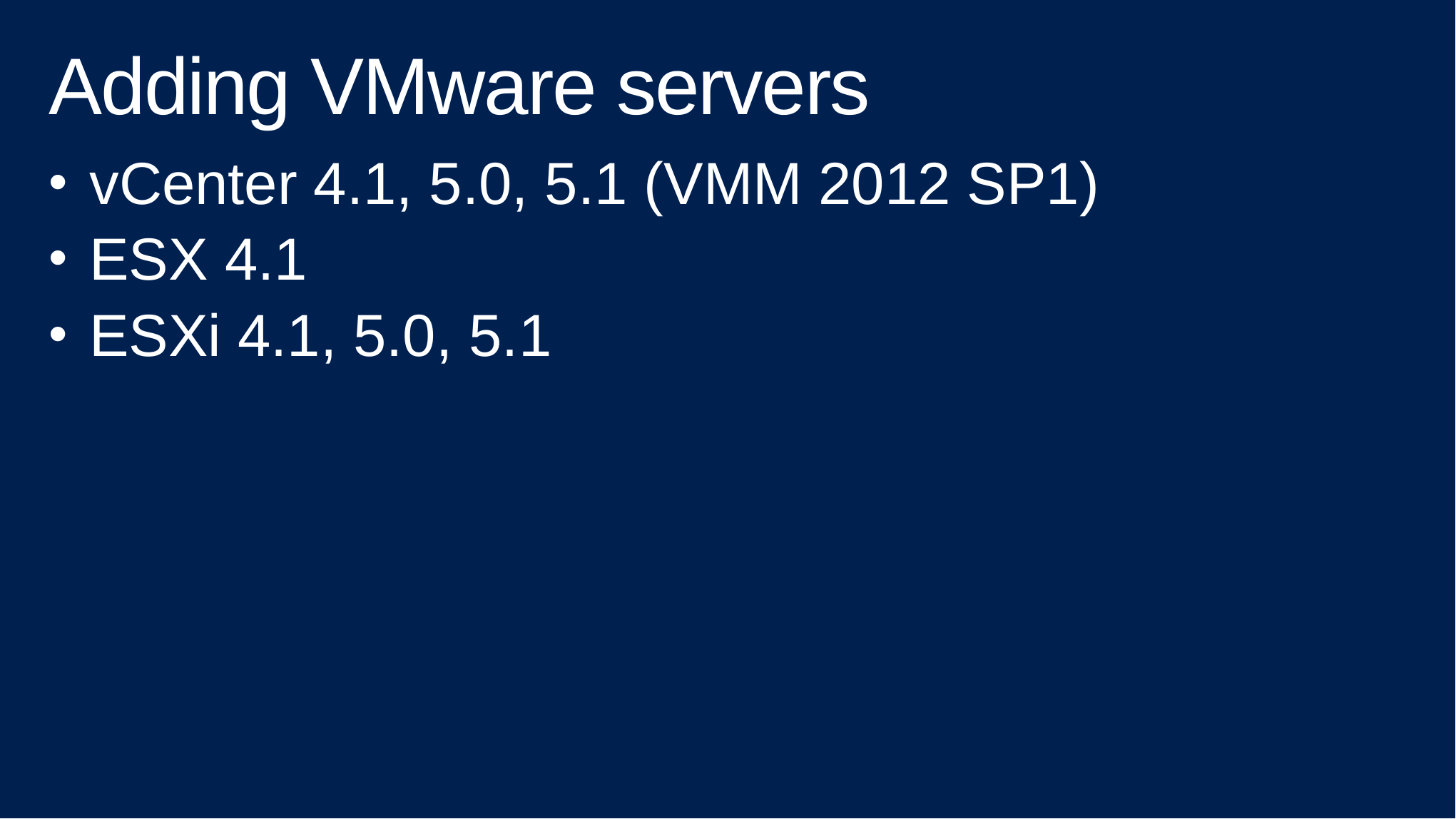

# Adding VMware servers
vCenter 4.1, 5.0, 5.1 (VMM 2012 SP1)
ESX 4.1
ESXi 4.1, 5.0, 5.1